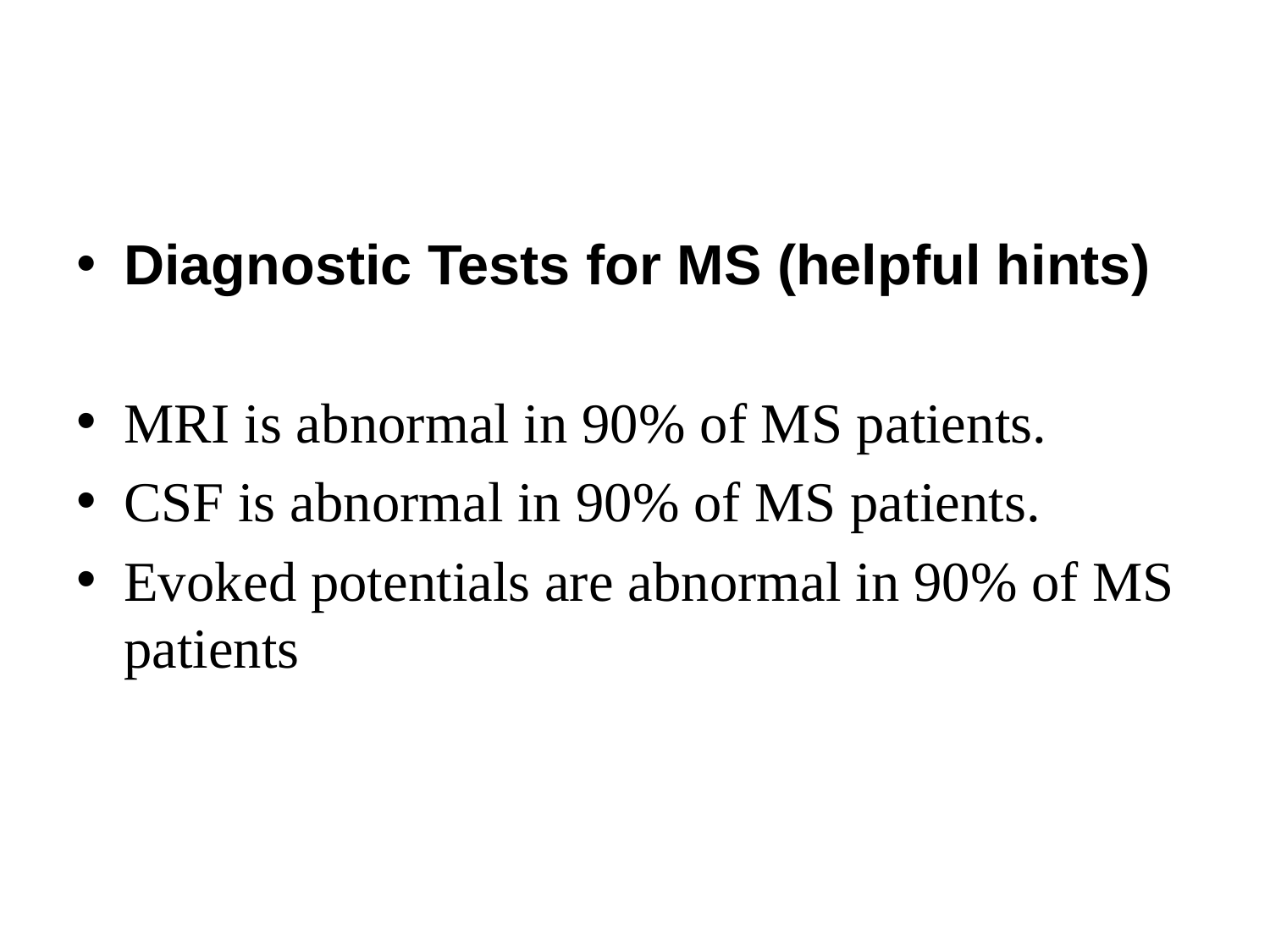

Diagnostic Tests for MS (helpful hints)

MRI is abnormal in 90% of MS patients.
CSF is abnormal in 90% of MS patients.
Evoked potentials are abnormal in 90% of MS patients